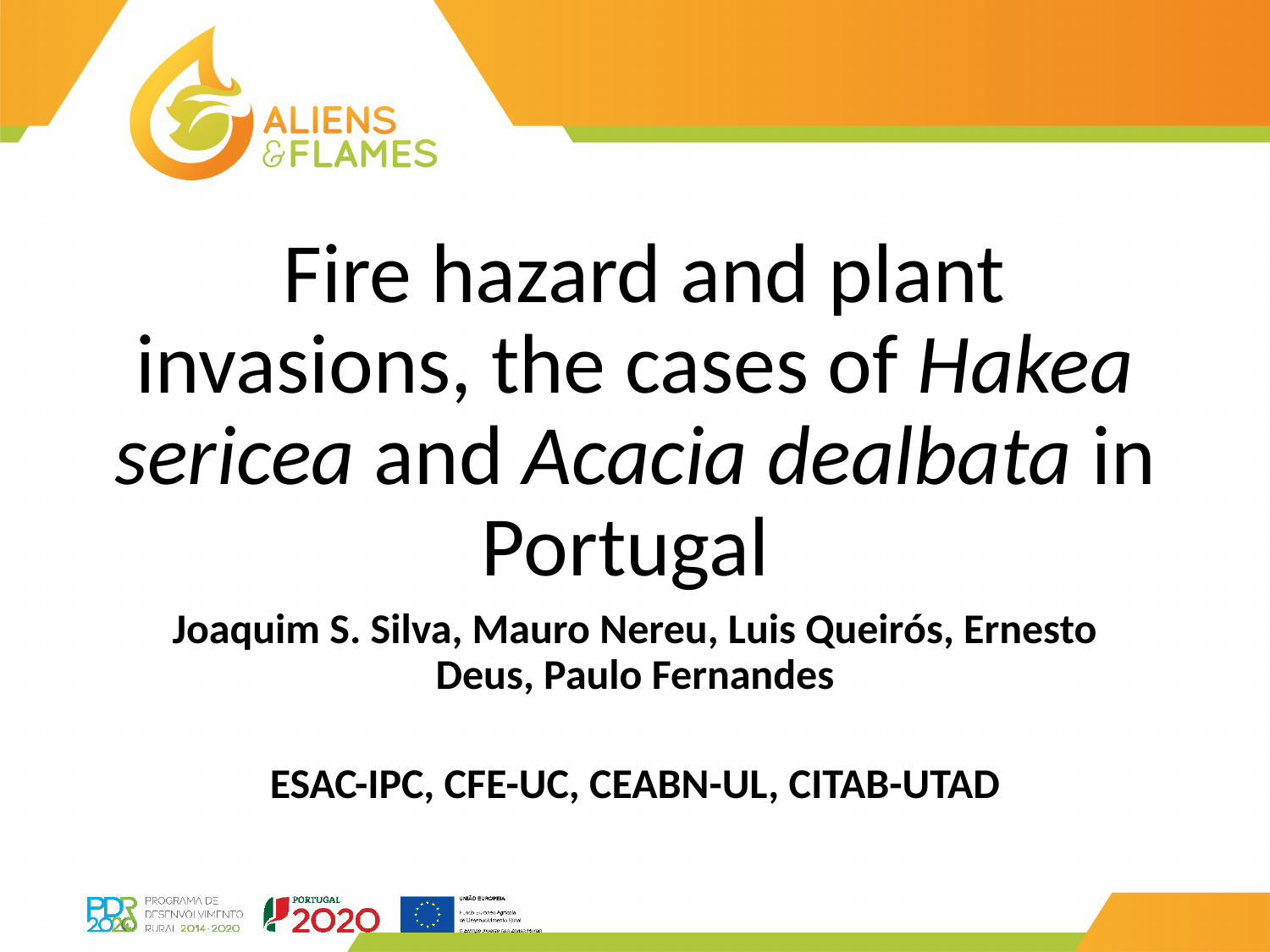

# Fire hazard and plant invasions, the cases of Hakea sericea and Acacia dealbata in Portugal
Joaquim S. Silva, Mauro Nereu, Luis Queirós, Ernesto Deus, Paulo Fernandes
ESAC-IPC, CFE-UC, CEABN-UL, CITAB-UTAD